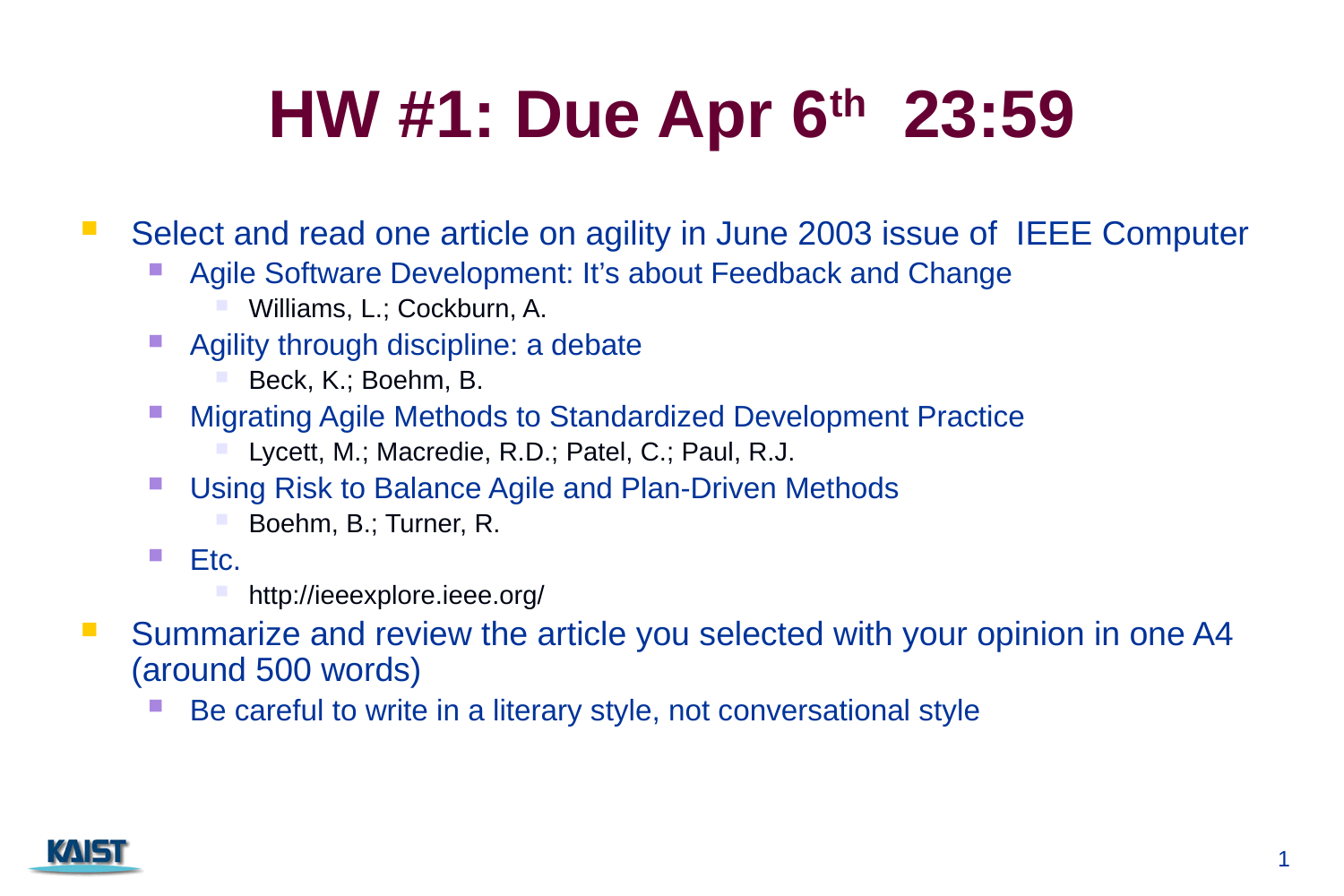

# HW #1: Due Apr 6th  23:59
Select and read one article on agility in June 2003 issue of  IEEE Computer
Agile Software Development: It’s about Feedback and Change
Williams, L.; Cockburn, A.
Agility through discipline: a debate
Beck, K.; Boehm, B.
Migrating Agile Methods to Standardized Development Practice
Lycett, M.; Macredie, R.D.; Patel, C.; Paul, R.J.
Using Risk to Balance Agile and Plan-Driven Methods
Boehm, B.; Turner, R.
Etc.
http://ieeexplore.ieee.org/
Summarize and review the article you selected with your opinion in one A4 (around 500 words)
Be careful to write in a literary style, not conversational style

1